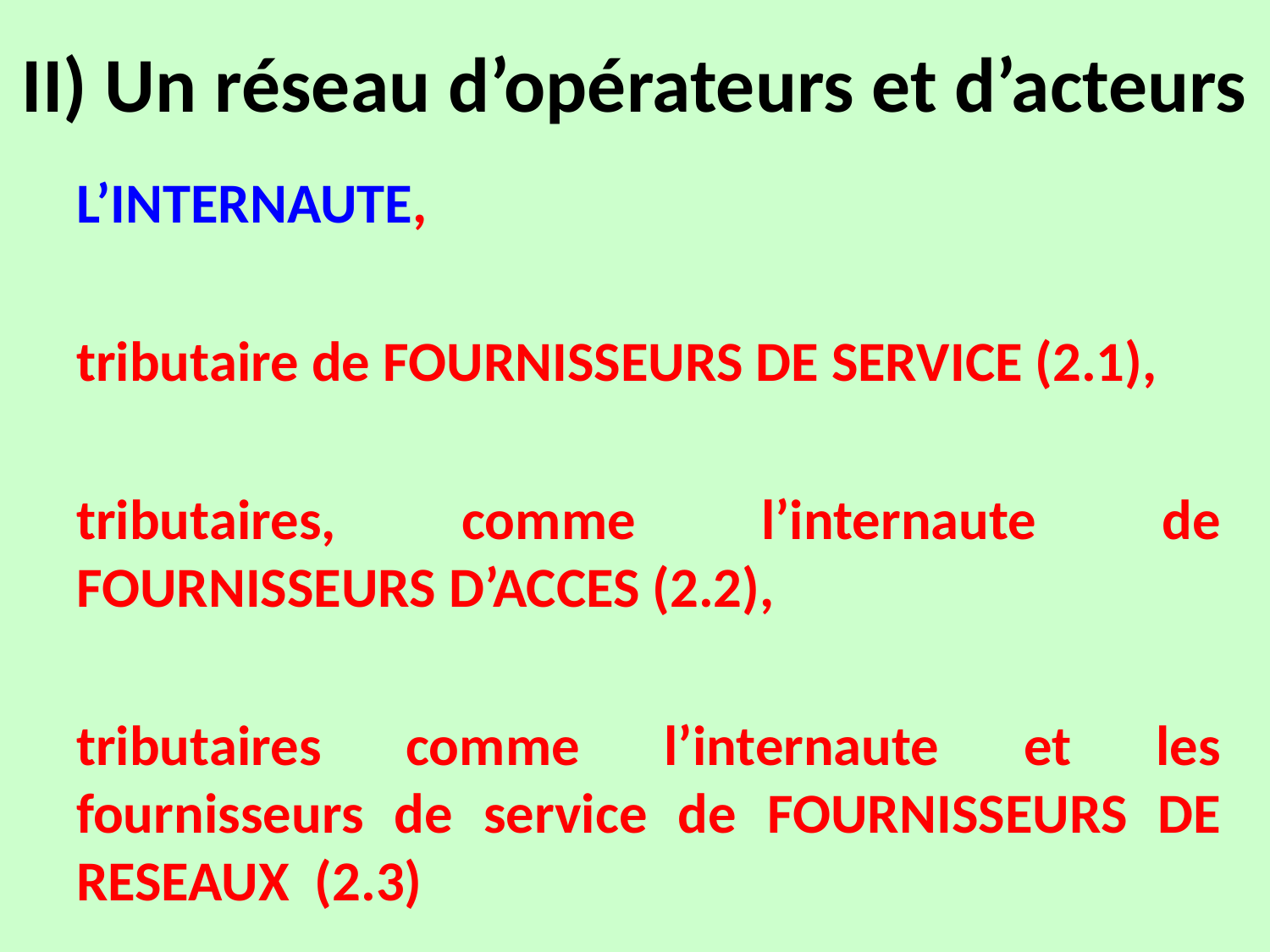

# II) Un réseau d’opérateurs et d’acteurs
L’INTERNAUTE,

tributaire de FOURNISSEURS DE SERVICE (2.1),

tributaires, comme l’internaute de FOURNISSEURS D’ACCES (2.2),

tributaires comme l’internaute et les fournisseurs de service de FOURNISSEURS DE RESEAUX  (2.3)